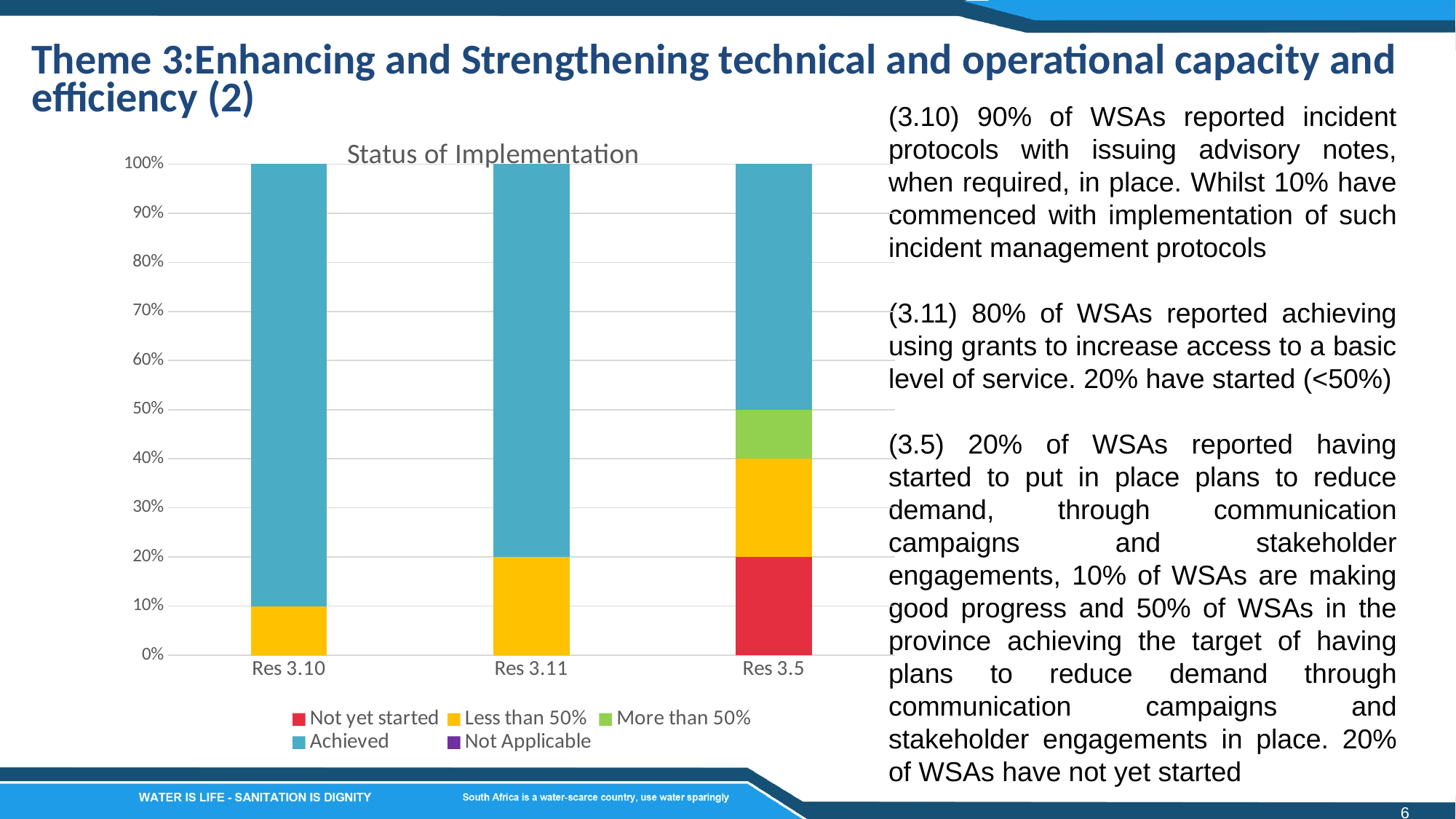

Theme 3:Enhancing and Strengthening technical and operational capacity and efficiency (2)
(3.10) 90% of WSAs reported incident protocols with issuing advisory notes, when required, in place. Whilst 10% have commenced with implementation of such incident management protocols

(3.11) 80% of WSAs reported achieving using grants to increase access to a basic level of service. 20% have started (<50%)

(3.5) 20% of WSAs reported having started to put in place plans to reduce demand, through communication campaigns and stakeholder engagements, 10% of WSAs are making good progress and 50% of WSAs in the province achieving the target of having plans to reduce demand through communication campaigns and stakeholder engagements in place. 20% of WSAs have not yet started

### Chart: Status of Implementation

| Category | Not yet started | Less than 50% | More than 50% | Achieved | Not Applicable |
|---|---|---|---|---|---|
| Res 3.10 | 0.0 | 10.0 | 0.0 | 90.0 | 0.0 |
| Res 3.11 | 0.0 | 20.0 | 0.0 | 80.0 | 0.0 |
| Res 3.5 | 20.0 | 20.0 | 10.0 | 50.0 | 0.0 |
6